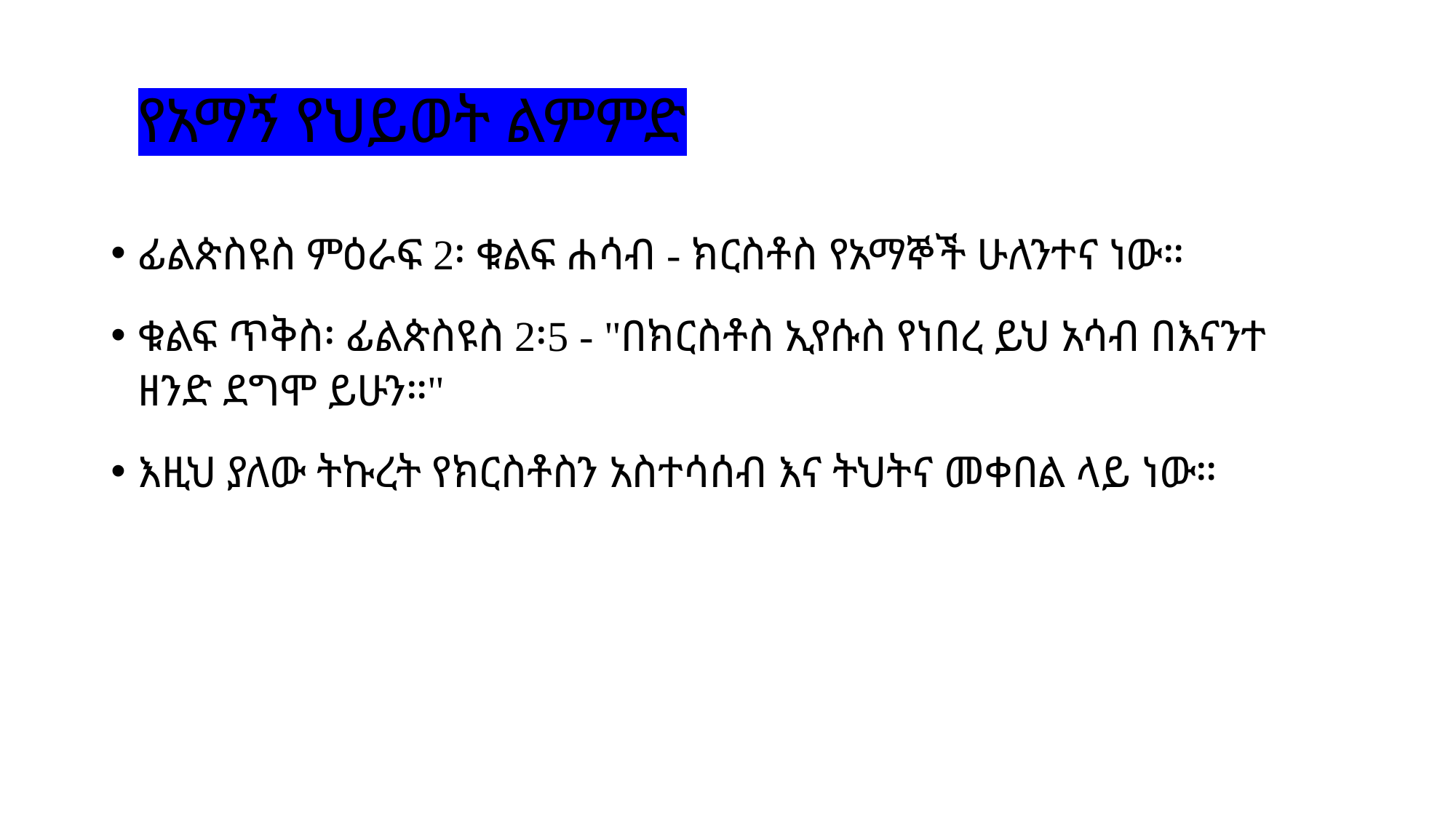

# የአማኝ የህይወት ልምምድ
ፊልጵስዩስ ምዕራፍ 2፡ ቁልፍ ሐሳብ - ክርስቶስ የአማኞች ሁለንተና ነው።
ቁልፍ ጥቅስ፡ ፊልጵስዩስ 2፡5 - "በክርስቶስ ኢየሱስ የነበረ ይህ አሳብ በእናንተ ዘንድ ደግሞ ይሁን።"
እዚህ ያለው ትኩረት የክርስቶስን አስተሳሰብ እና ትህትና መቀበል ላይ ነው።